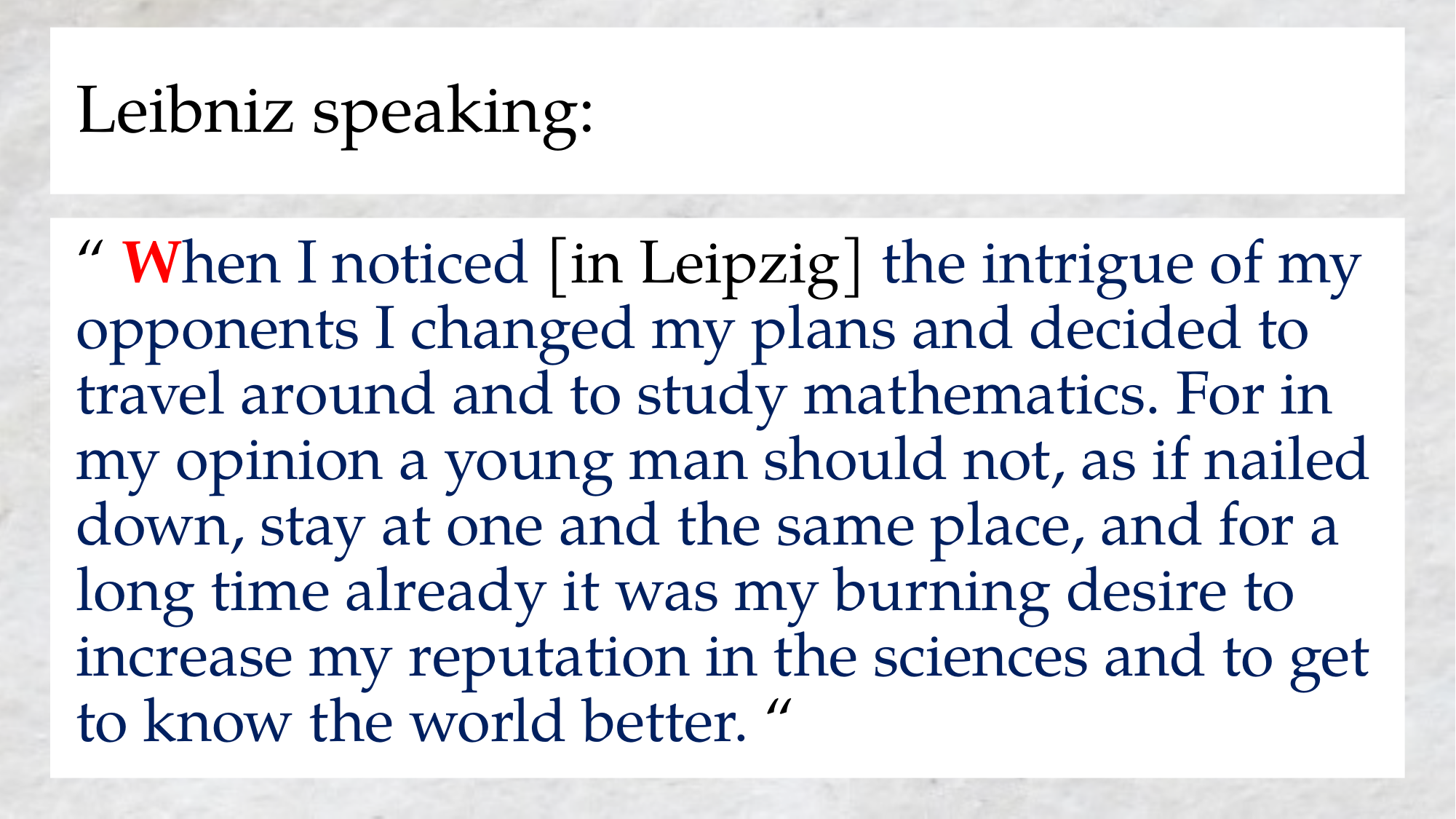

# Leibniz speaking:
“ When I noticed [in Leipzig] the intrigue of my opponents I changed my plans and decided to travel around and to study mathematics. For in my opinion a young man should not, as if nailed down, stay at one and the same place, and for a long time already it was my burning desire to increase my reputation in the sciences and to get to know the world better. “